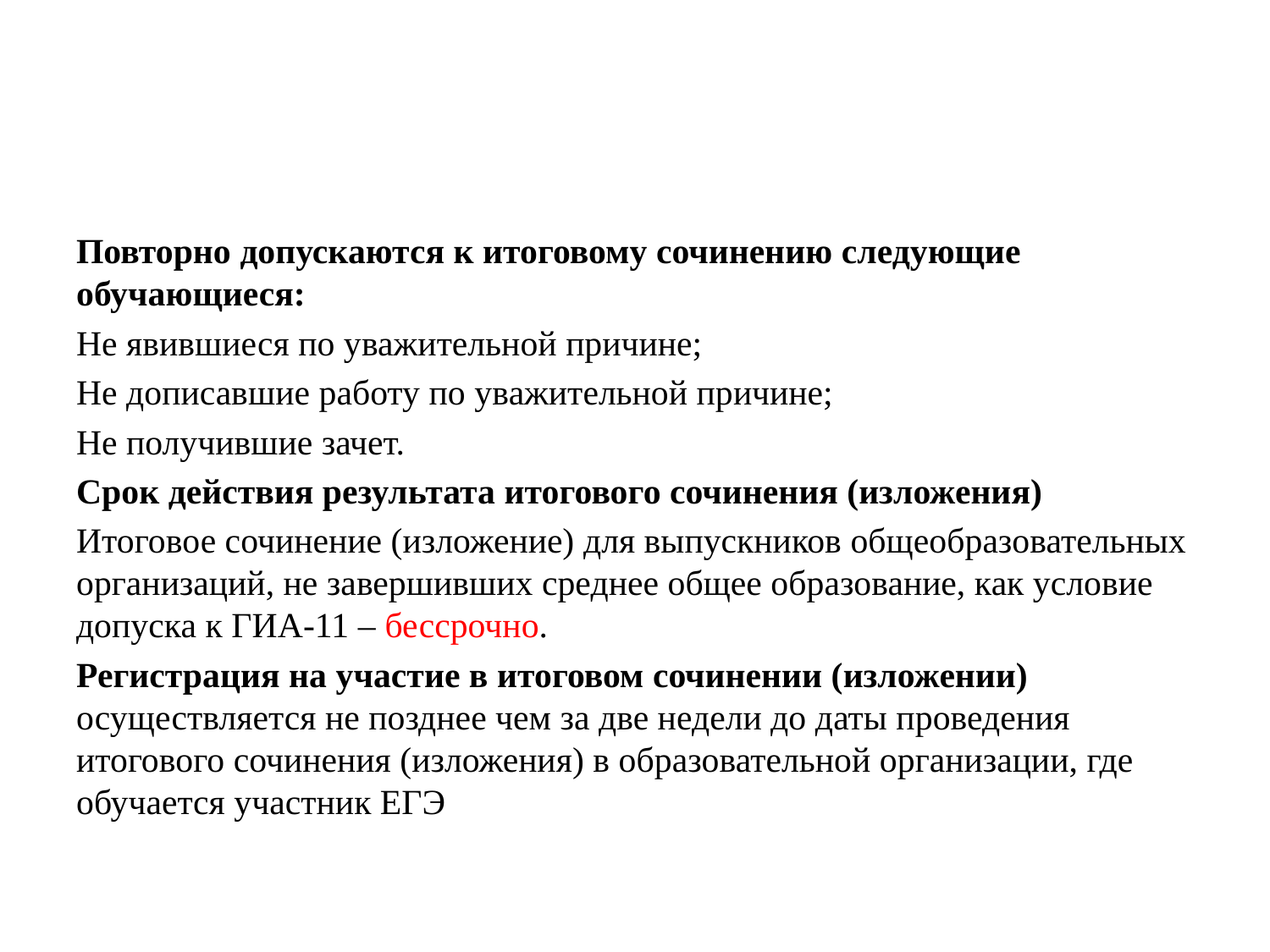

#
Повторно допускаются к итоговому сочинению следующие обучающиеся:
Не явившиеся по уважительной причине;
Не дописавшие работу по уважительной причине;
Не получившие зачет.
Срок действия результата итогового сочинения (изложения)
Итоговое сочинение (изложение) для выпускников общеобразовательных организаций, не завершивших среднее общее образование, как условие допуска к ГИА-11 – бессрочно.
Регистрация на участие в итоговом сочинении (изложении) осуществляется не позднее чем за две недели до даты проведения итогового сочинения (изложения) в образовательной организации, где обучается участник ЕГЭ